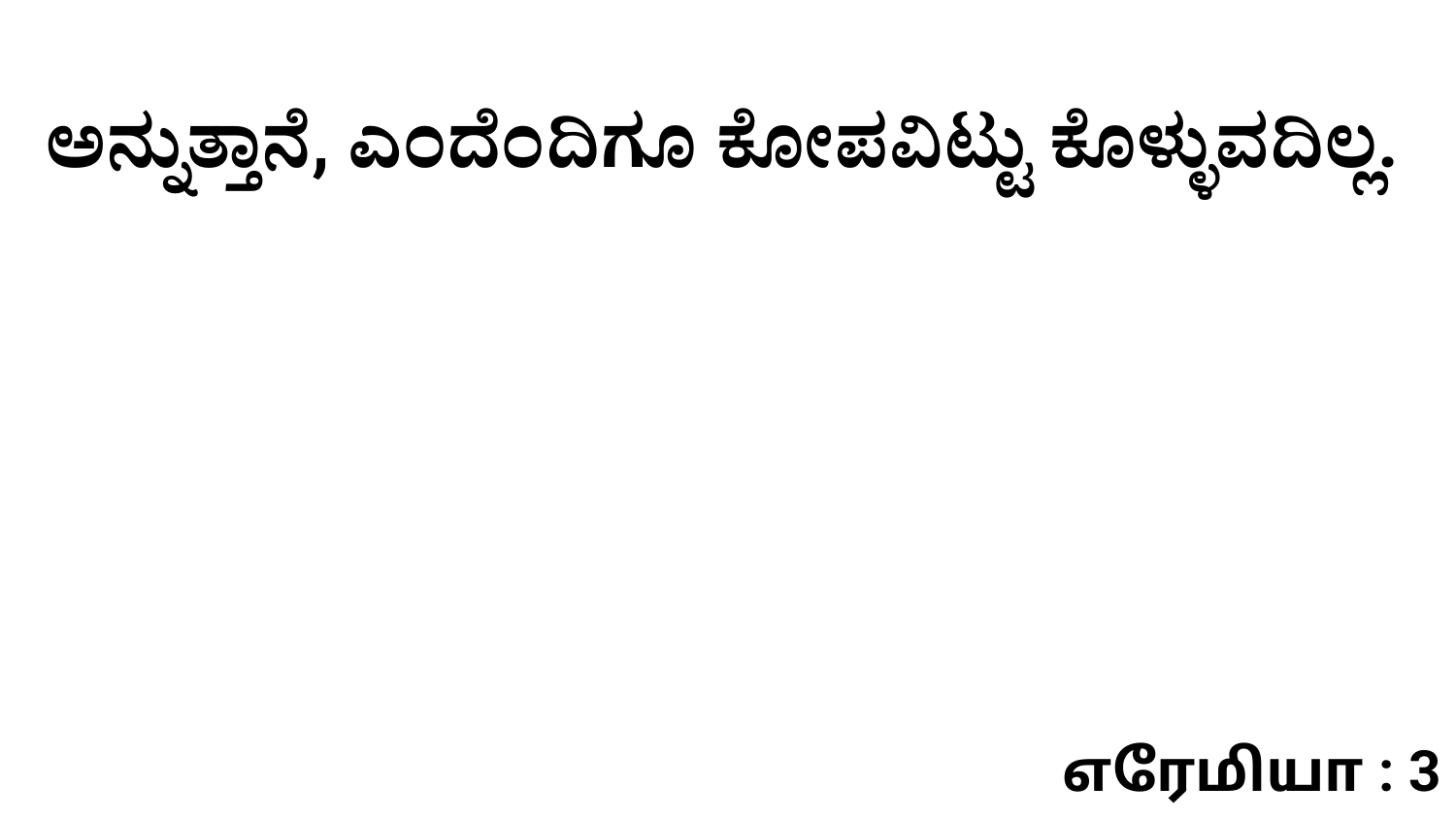

ಅನ್ನುತ್ತಾನೆ, ಎಂದೆಂದಿಗೂ ಕೋಪವಿಟ್ಟು ಕೊಳ್ಳುವದಿಲ್ಲ.
எரேமியா : 3